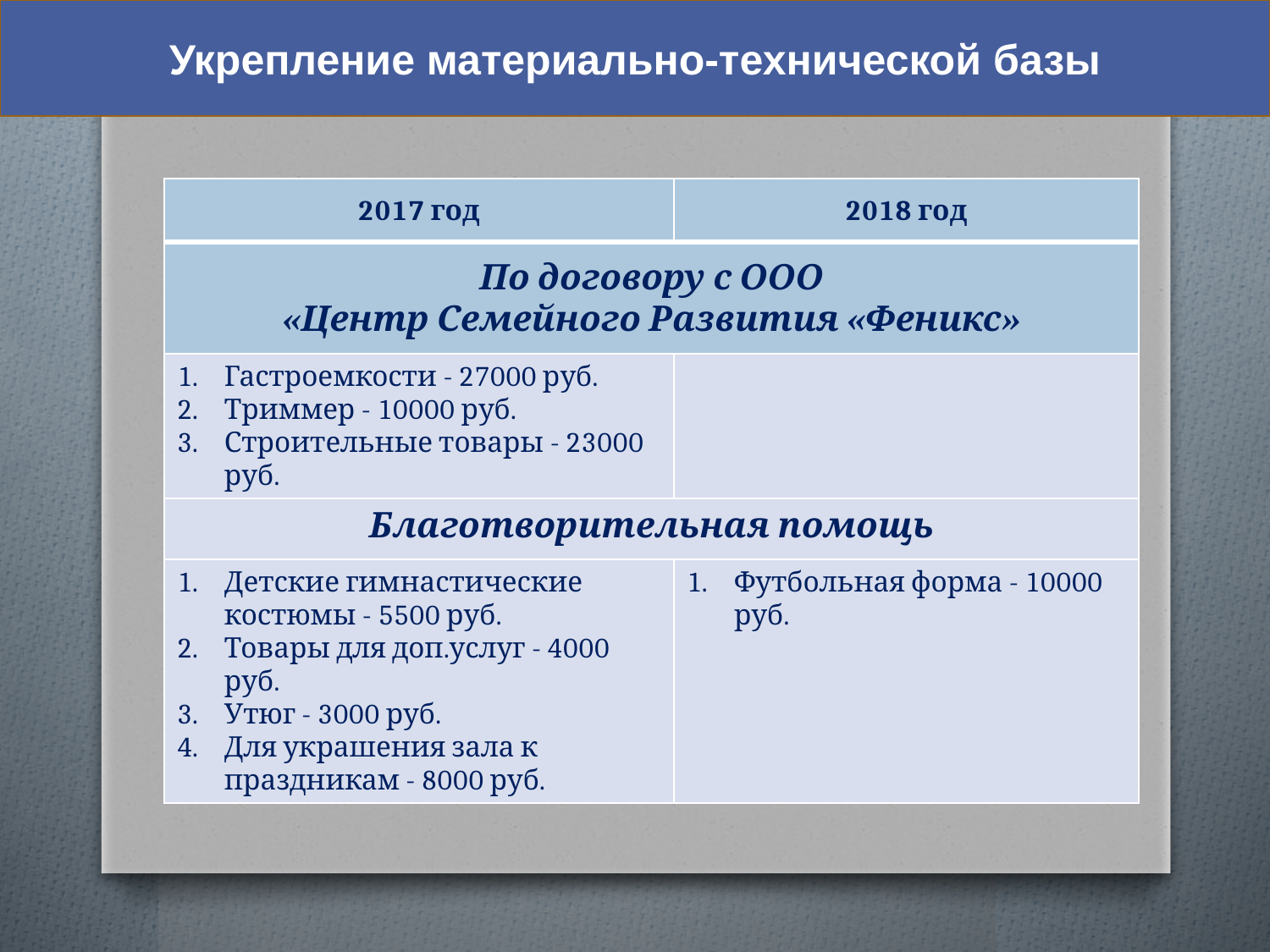

Укрепление материально-технической базы
#
| 2017 год | 2018 год |
| --- | --- |
| По договору с ООО «Центр Семейного Развития «Феникс» |  |
| Гастроемкости - 27000 руб. Триммер - 10000 руб. Строительные товары - 23000 руб. |  |
| Благотворительная помощь |  |
| Детские гимнастические костюмы - 5500 руб. Товары для доп.услуг - 4000 руб. Утюг - 3000 руб. Для украшения зала к праздникам - 8000 руб. | Футбольная форма - 10000 руб. |